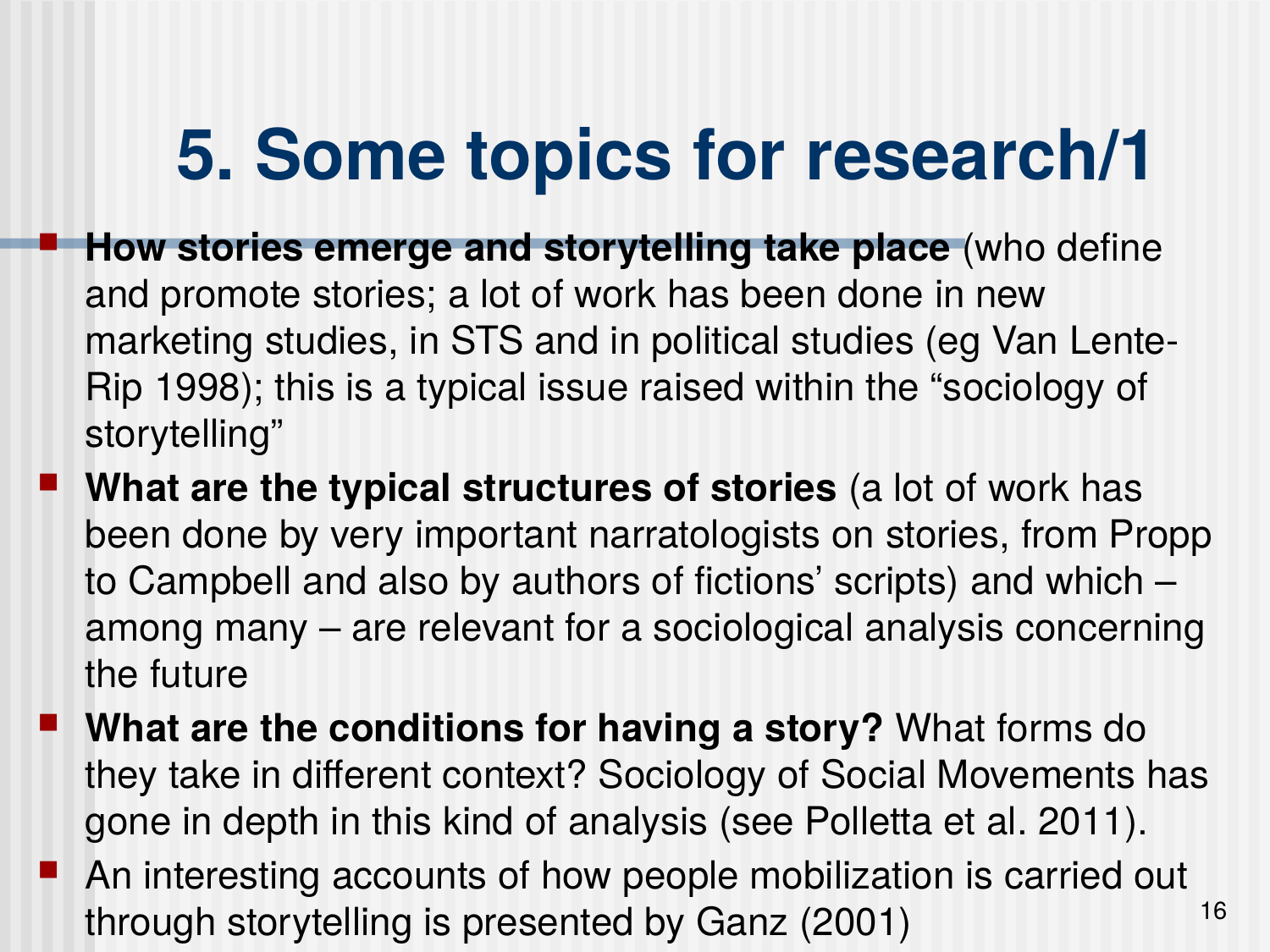

# 5. Some topics for research/1
How stories emerge and storytelling take place (who define and promote stories; a lot of work has been done in new marketing studies, in STS and in political studies (eg Van Lente-Rip 1998); this is a typical issue raised within the “sociology of storytelling”
What are the typical structures of stories (a lot of work has been done by very important narratologists on stories, from Propp to Campbell and also by authors of fictions’ scripts) and which – among many – are relevant for a sociological analysis concerning the future
What are the conditions for having a story? What forms do they take in different context? Sociology of Social Movements has gone in depth in this kind of analysis (see Polletta et al. 2011).
An interesting accounts of how people mobilization is carried out through storytelling is presented by Ganz (2001)
16